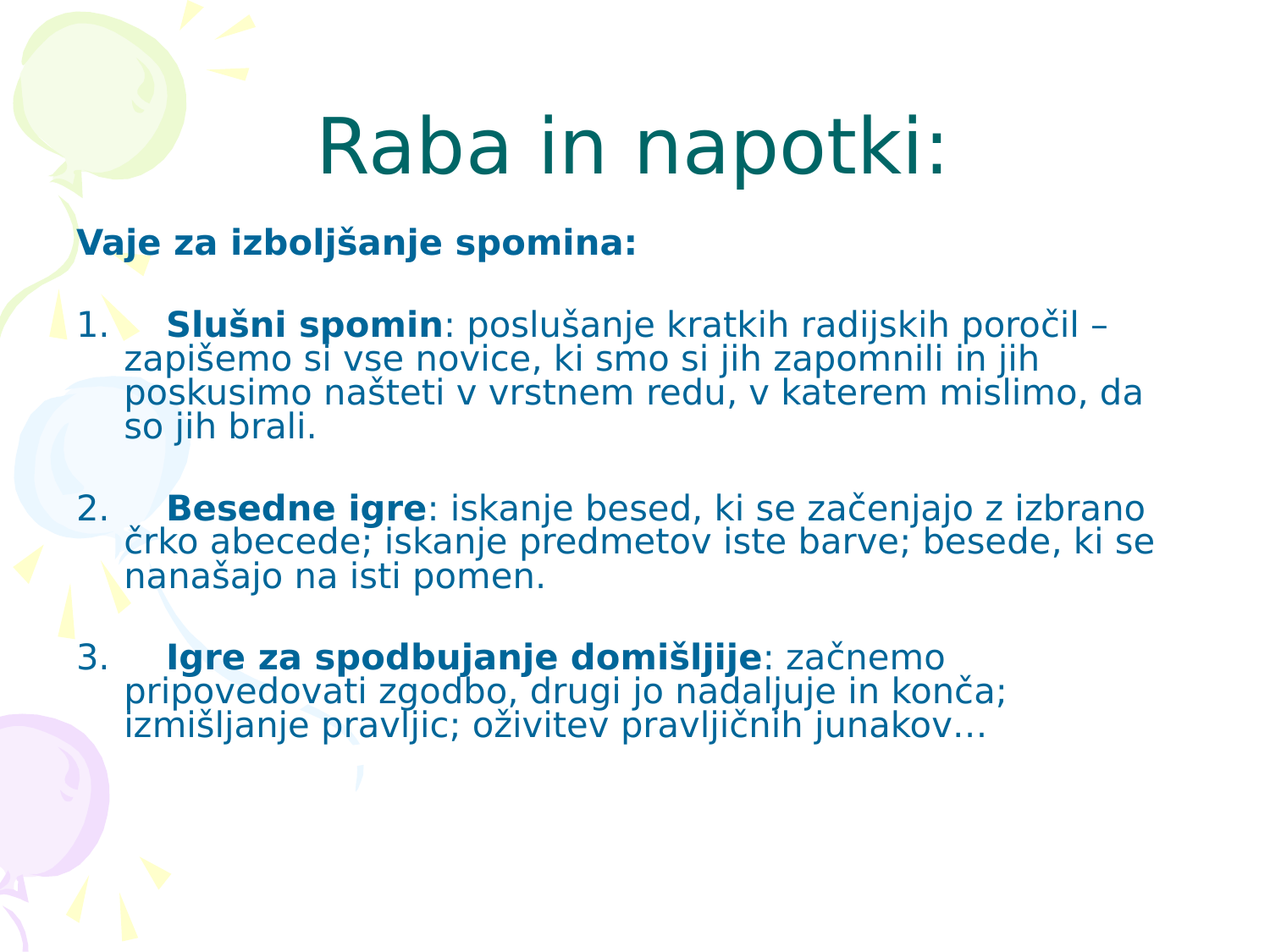

# Raba in napotki:
Vaje za izboljšanje spomina:

1.     Slušni spomin: poslušanje kratkih radijskih poročil – zapišemo si vse novice, ki smo si jih zapomnili in jih poskusimo našteti v vrstnem redu, v katerem mislimo, da so jih brali.

2.     Besedne igre: iskanje besed, ki se začenjajo z izbrano črko abecede; iskanje predmetov iste barve; besede, ki se nanašajo na isti pomen.

3.     Igre za spodbujanje domišljije: začnemo pripovedovati zgodbo, drugi jo nadaljuje in konča; izmišljanje pravljic; oživitev pravljičnih junakov…